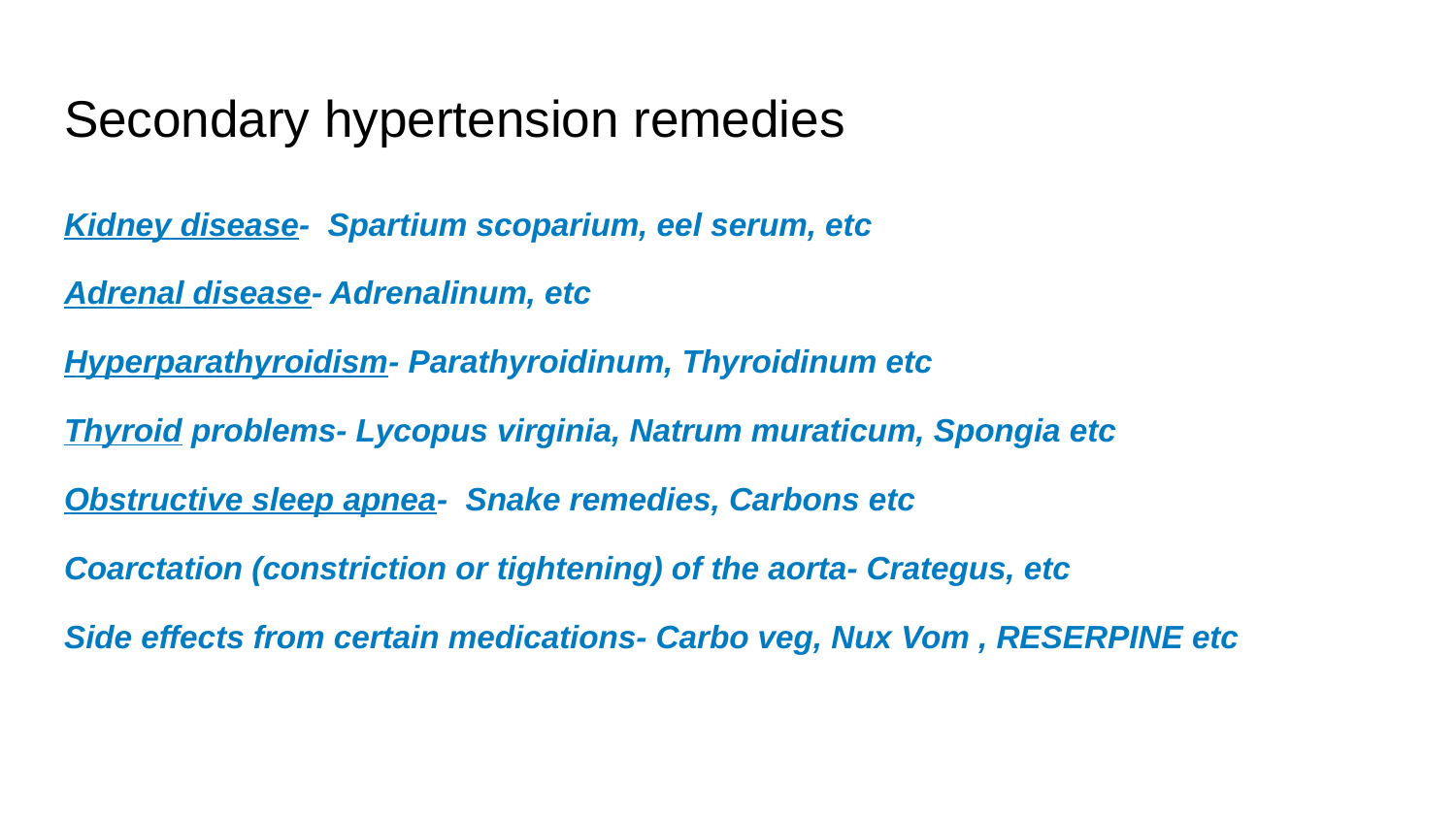

# Secondary hypertension remedies
Kidney disease-  Spartium scoparium, eel serum, etc
Adrenal disease- Adrenalinum, etc
Hyperparathyroidism- Parathyroidinum, Thyroidinum etc
Thyroid problems- Lycopus virginia, Natrum muraticum, Spongia etc
Obstructive sleep apnea-  Snake remedies, Carbons etc
Coarctation (constriction or tightening) of the aorta- Crategus, etc
Side effects from certain medications- Carbo veg, Nux Vom , RESERPINE etc